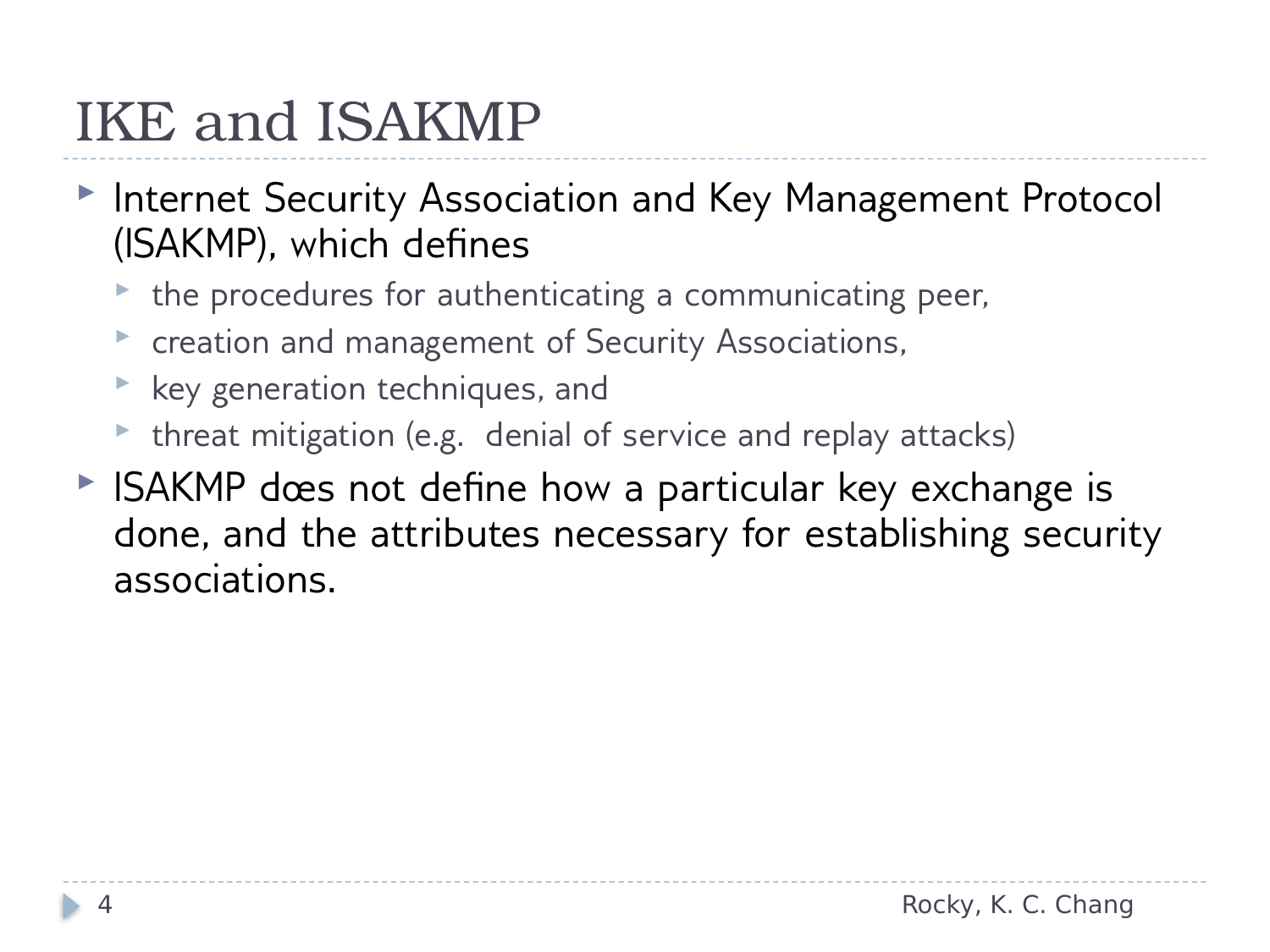

# IKE and ISAKMP
Internet Security Association and Key Management Protocol (ISAKMP), which defines
the procedures for authenticating a communicating peer,
creation and management of Security Associations,
key generation techniques, and
threat mitigation (e.g.  denial of service and replay attacks)
ISAKMP does not define how a particular key exchange is done, and the attributes necessary for establishing security associations.
4
Rocky, K. C. Chang